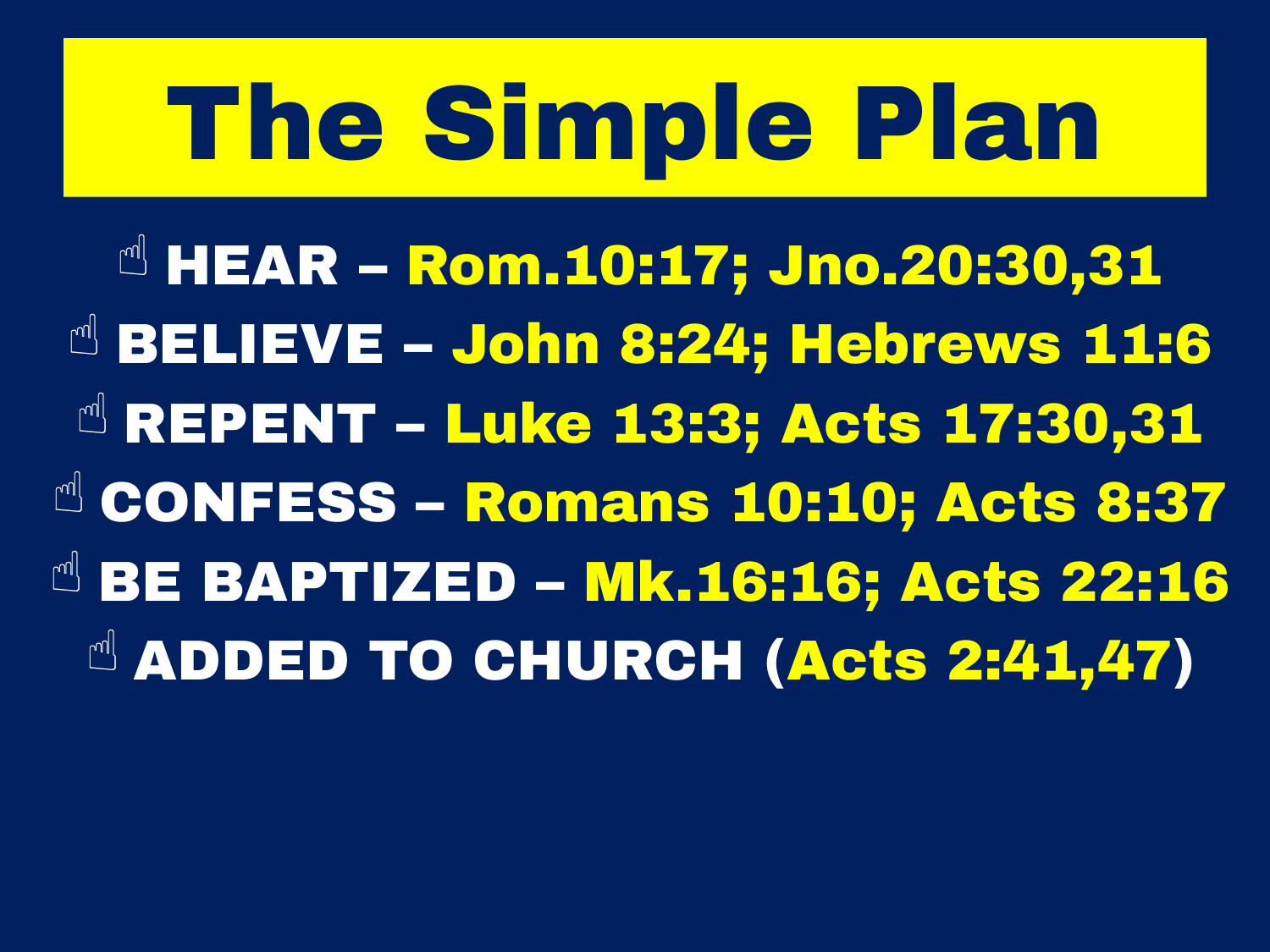

# The Simple Plan
HEAR – Rom.10:17; Jno.20:30,31
BELIEVE – John 8:24; Hebrews 11:6
REPENT – Luke 13:3; Acts 17:30,31
CONFESS – Romans 10:10; Acts 8:37
BE BAPTIZED – Mk.16:16; Acts 22:16
ADDED TO CHURCH (Acts 2:41,47)